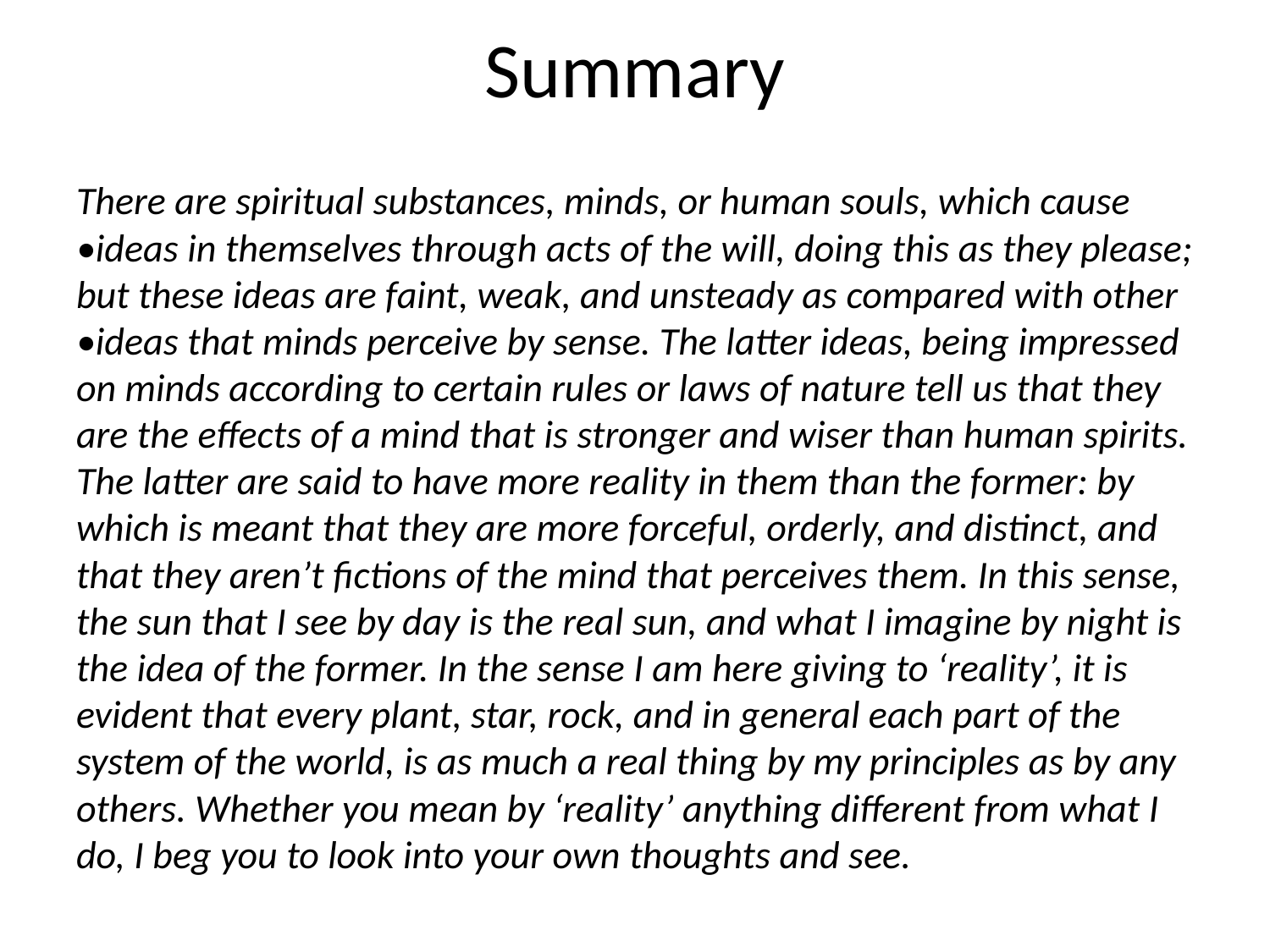

# Summary
There are spiritual substances, minds, or human souls, which cause •ideas in themselves through acts of the will, doing this as they please; but these ideas are faint, weak, and unsteady as compared with other •ideas that minds perceive by sense. The latter ideas, being impressed on minds according to certain rules or laws of nature tell us that they are the effects of a mind that is stronger and wiser than human spirits. The latter are said to have more reality in them than the former: by which is meant that they are more forceful, orderly, and distinct, and that they aren’t fictions of the mind that perceives them. In this sense, the sun that I see by day is the real sun, and what I imagine by night is the idea of the former. In the sense I am here giving to ‘reality’, it is evident that every plant, star, rock, and in general each part of the system of the world, is as much a real thing by my principles as by any others. Whether you mean by ‘reality’ anything different from what I do, I beg you to look into your own thoughts and see.